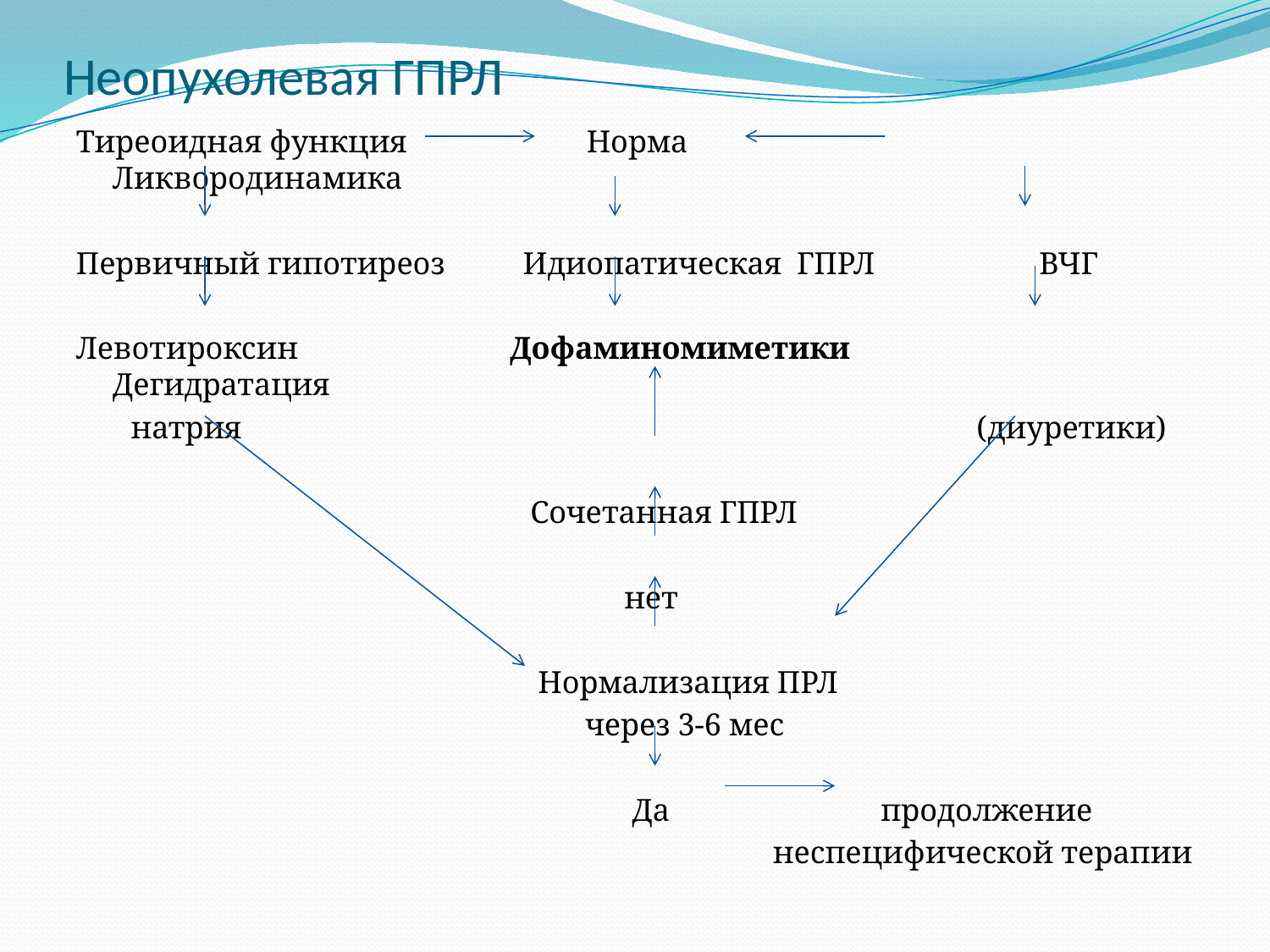

# Неопухолевая ГПРЛ
Тиреоидная функция                       Норма                                 Ликвородинамика

Первичный гипотиреоз          Идиопатическая  ГПРЛ                     ВЧГ

Левотироксин                           Дофаминомиметики                   Дегидратация
       натрия                                                                                              (диуретики)

                                                          Сочетанная ГПРЛ

                                                                      нет

                                                           Нормализация ПРЛ
                                                                 через 3-6 мес

                                                                       Да                           продолжение
                                                                                         неспецифической терапии